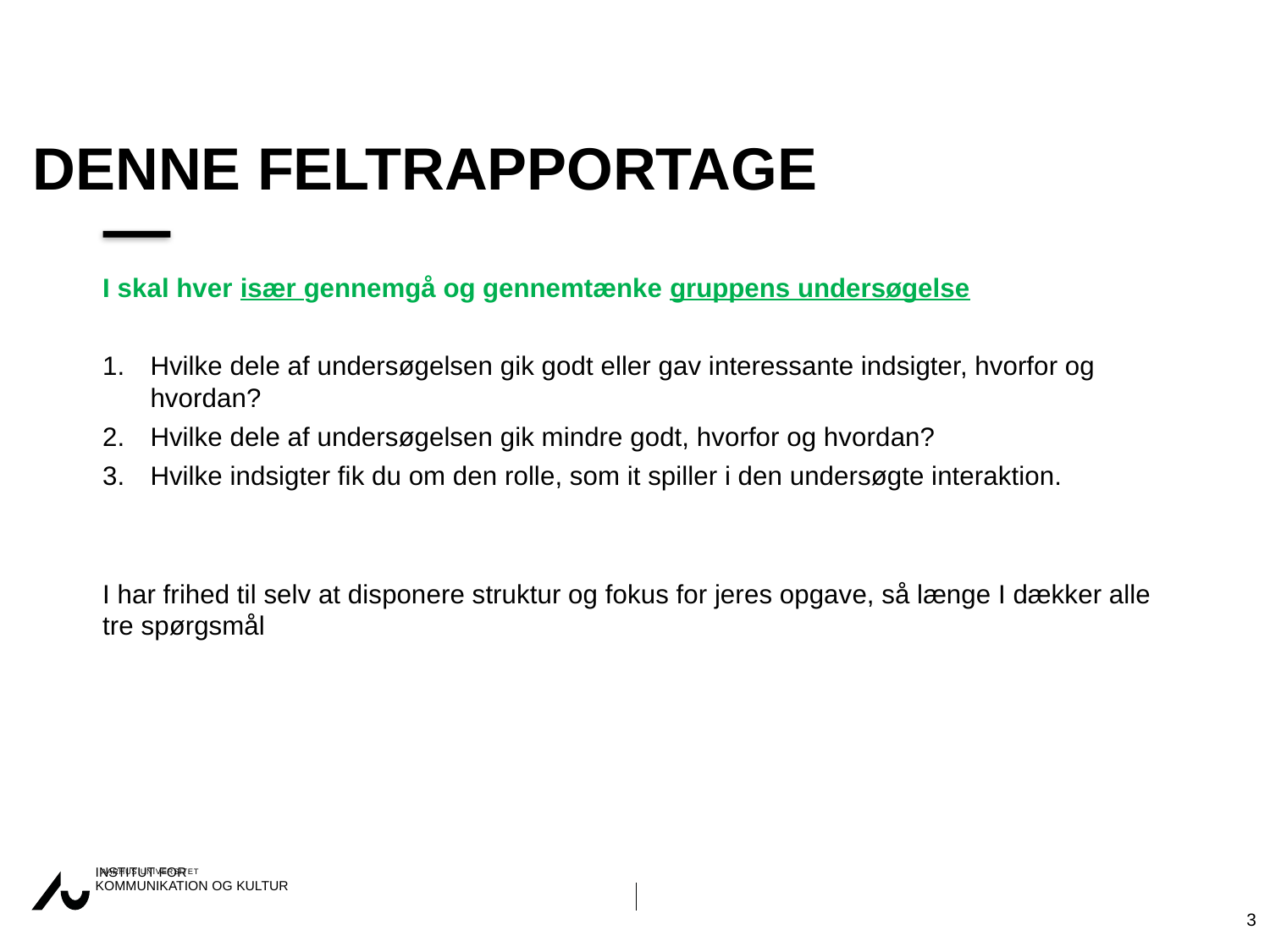

# Denne Feltrapportage
I skal hver især gennemgå og gennemtænke gruppens undersøgelse

Hvilke dele af undersøgelsen gik godt eller gav interessante indsigter, hvorfor og hvordan?
Hvilke dele af undersøgelsen gik mindre godt, hvorfor og hvordan?
Hvilke indsigter fik du om den rolle, som it spiller i den undersøgte interaktion.

I har frihed til selv at disponere struktur og fokus for jeres opgave, så længe I dækker alle tre spørgsmål

3